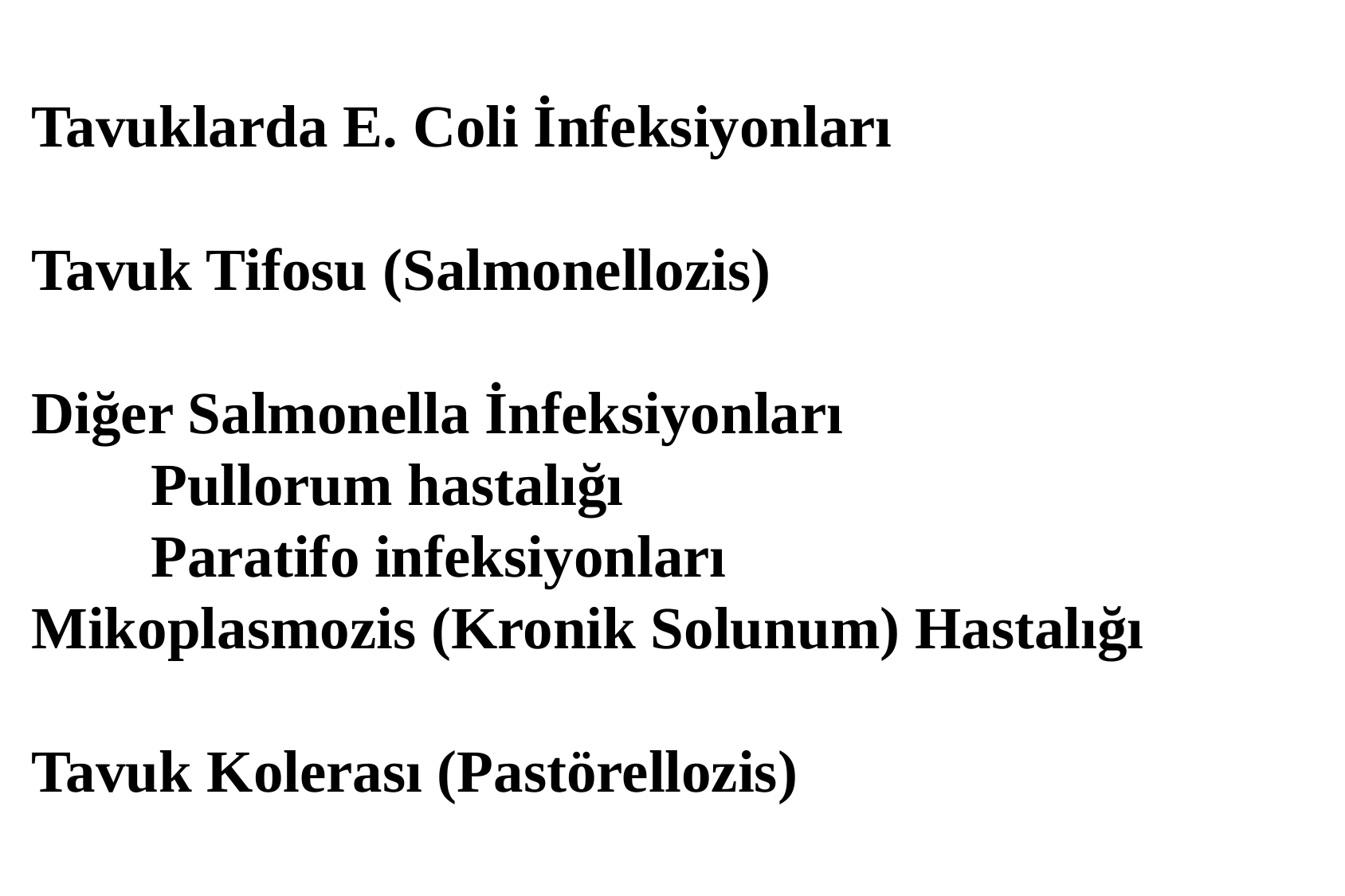

BAKTERİYEL HASTALIKLAR
Tavuklarda E. Coli İnfeksiyonları

Tavuk Tifosu (Salmonellozis)

Diğer Salmonella İnfeksiyonları
	Pullorum hastalığı
	Paratifo infeksiyonları
Mikoplasmozis (Kronik Solunum) Hastalığı

Tavuk Kolerası (Pastörellozis)